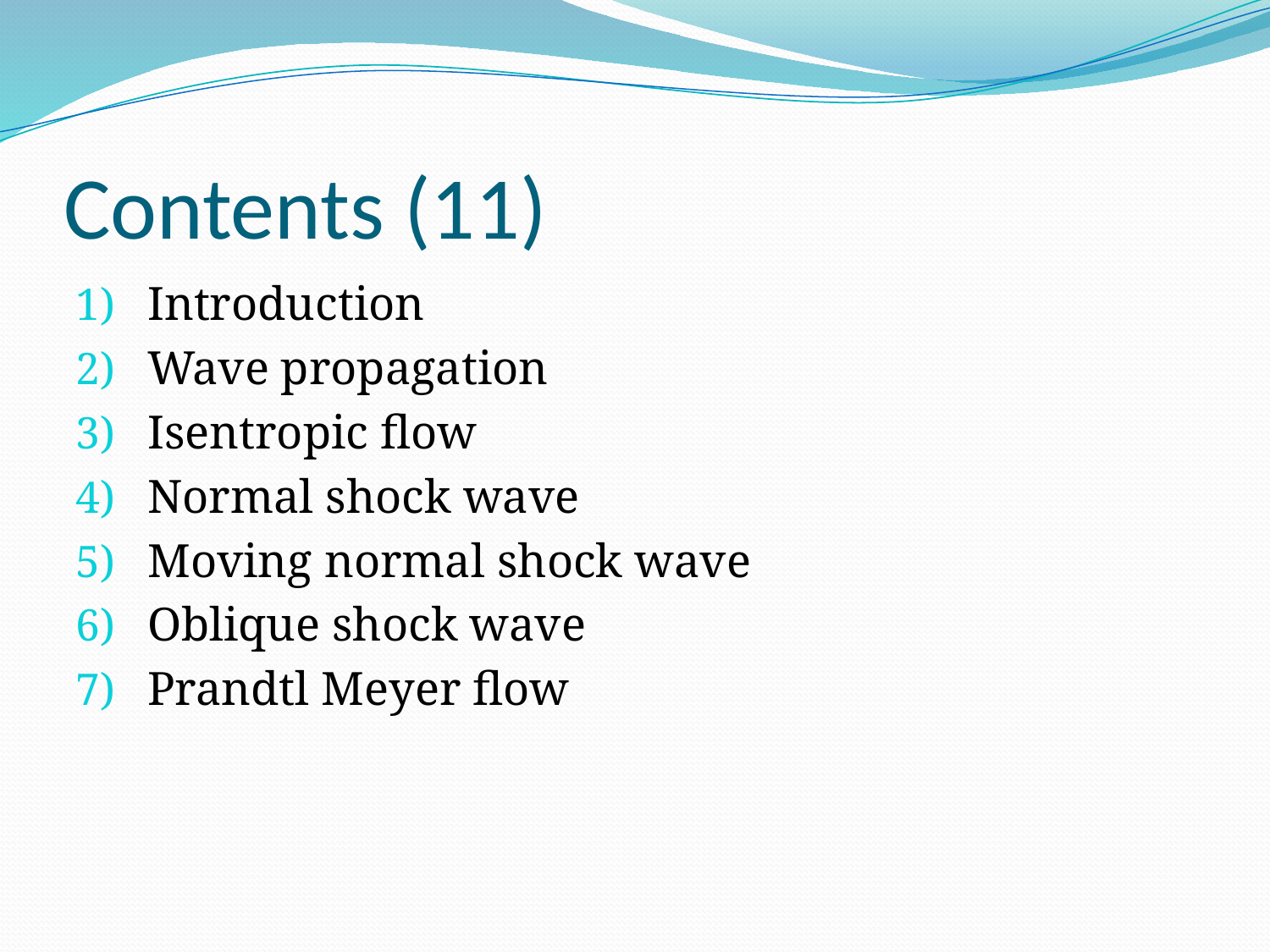

# Contents (11)
Introduction
Wave propagation
Isentropic flow
Normal shock wave
Moving normal shock wave
Oblique shock wave
Prandtl Meyer flow